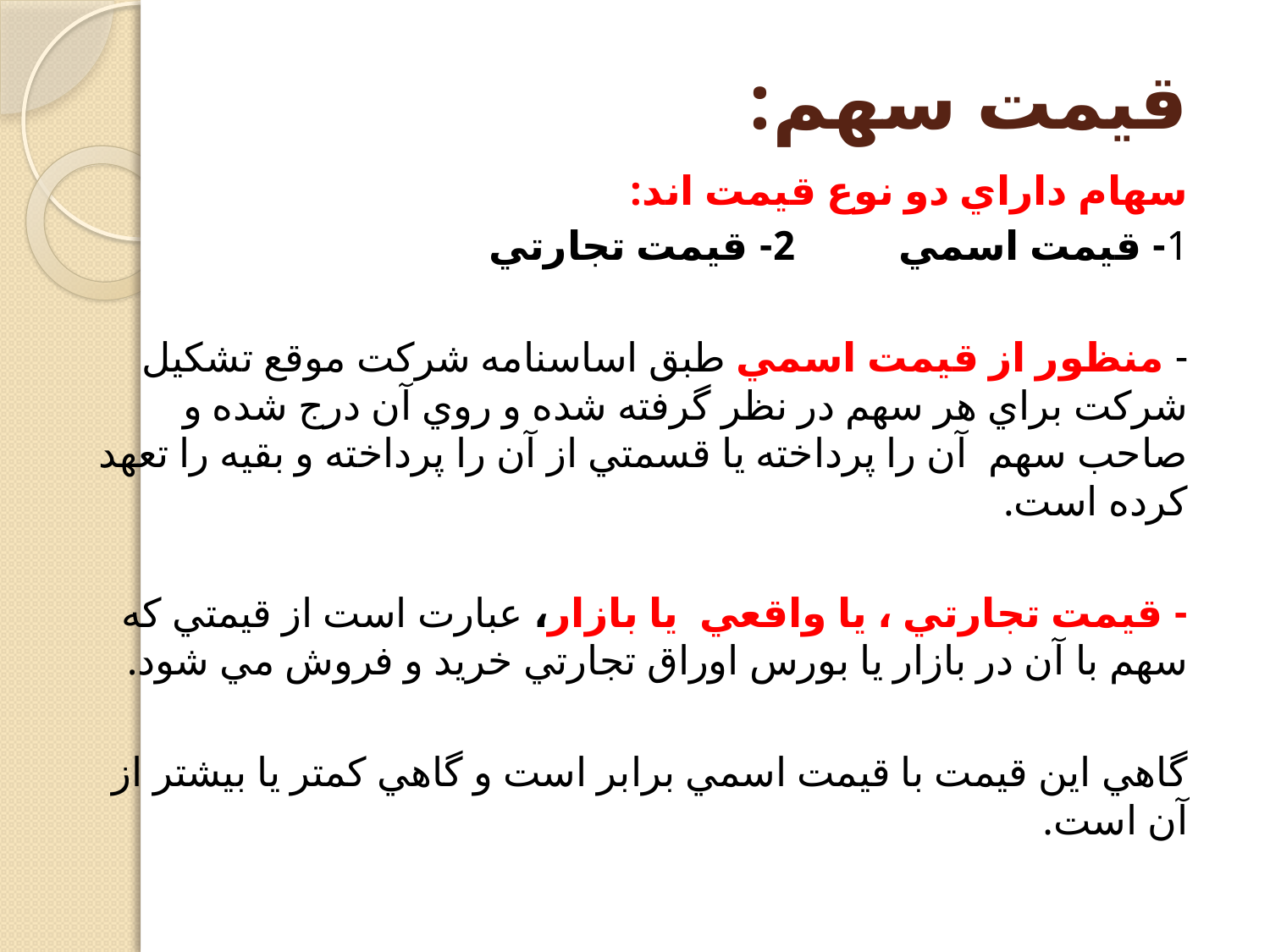

# قيمت سهم:
سهام داراي دو نوع قيمت اند:
1- قيمت اسمي          2- قيمت تجارتي

- منظور از قيمت اسمي طبق اساسنامه شركت موقع تشكيل شركت براي هر سهم در نظر گرفته شده و روي آن درج شده و صاحب سهم  آن را پرداخته يا قسمتي از آن را پرداخته و بقيه را تعهد كرده است.

- قيمت تجارتي ، يا واقعي  يا بازار، عبارت است از قيمتي كه سهم با آن در بازار يا بورس اوراق تجارتي خريد و فروش مي شود.

گاهي اين قيمت با قيمت اسمي برابر است و گاهي كمتر يا بيشتر از آن است.